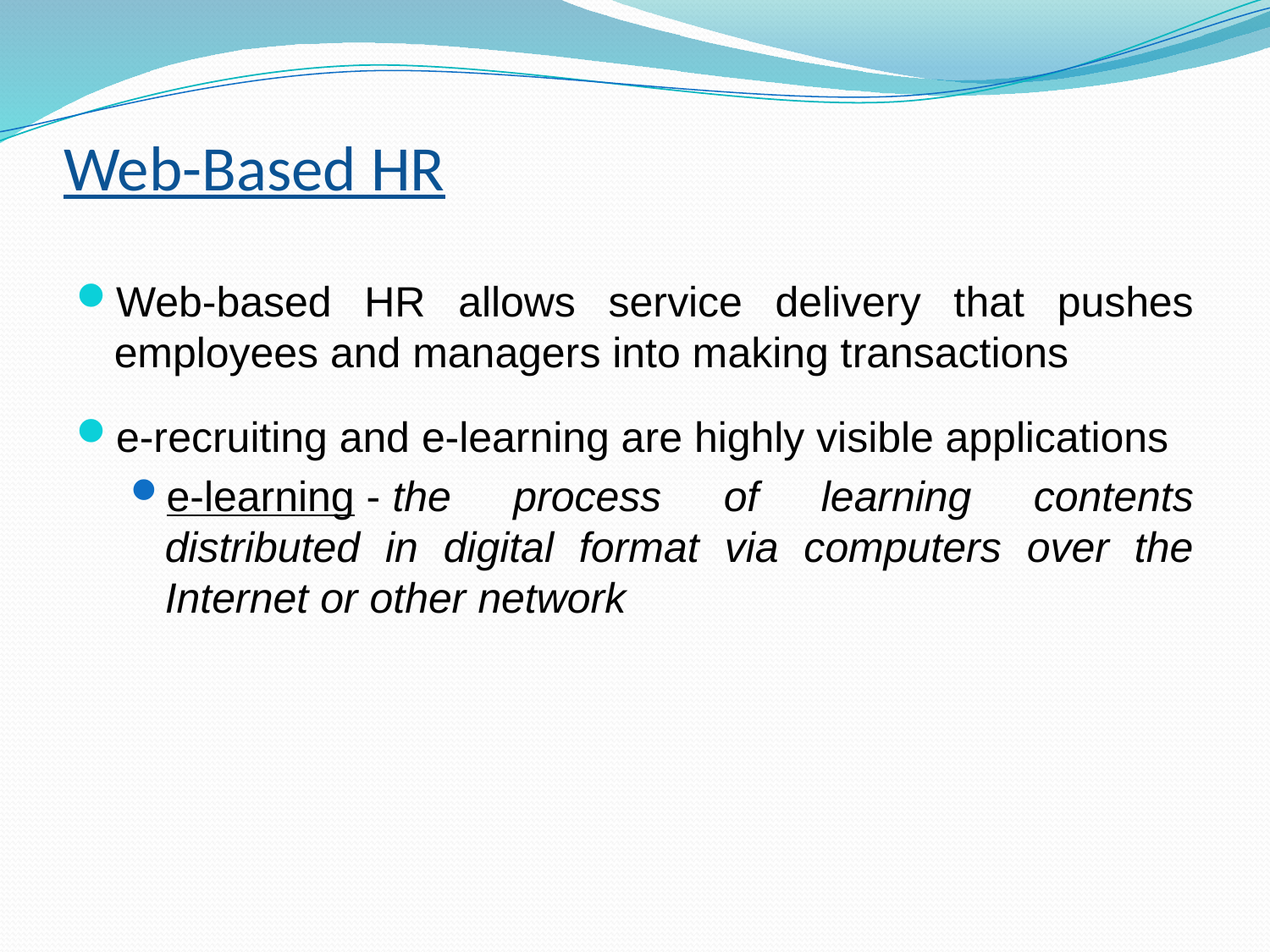

# Web-Based HR
Web-based HR allows service delivery that pushes employees and managers into making transactions
e-recruiting and e-learning are highly visible applications
e-learning - the process of learning contents distributed in digital format via computers over the Internet or other network